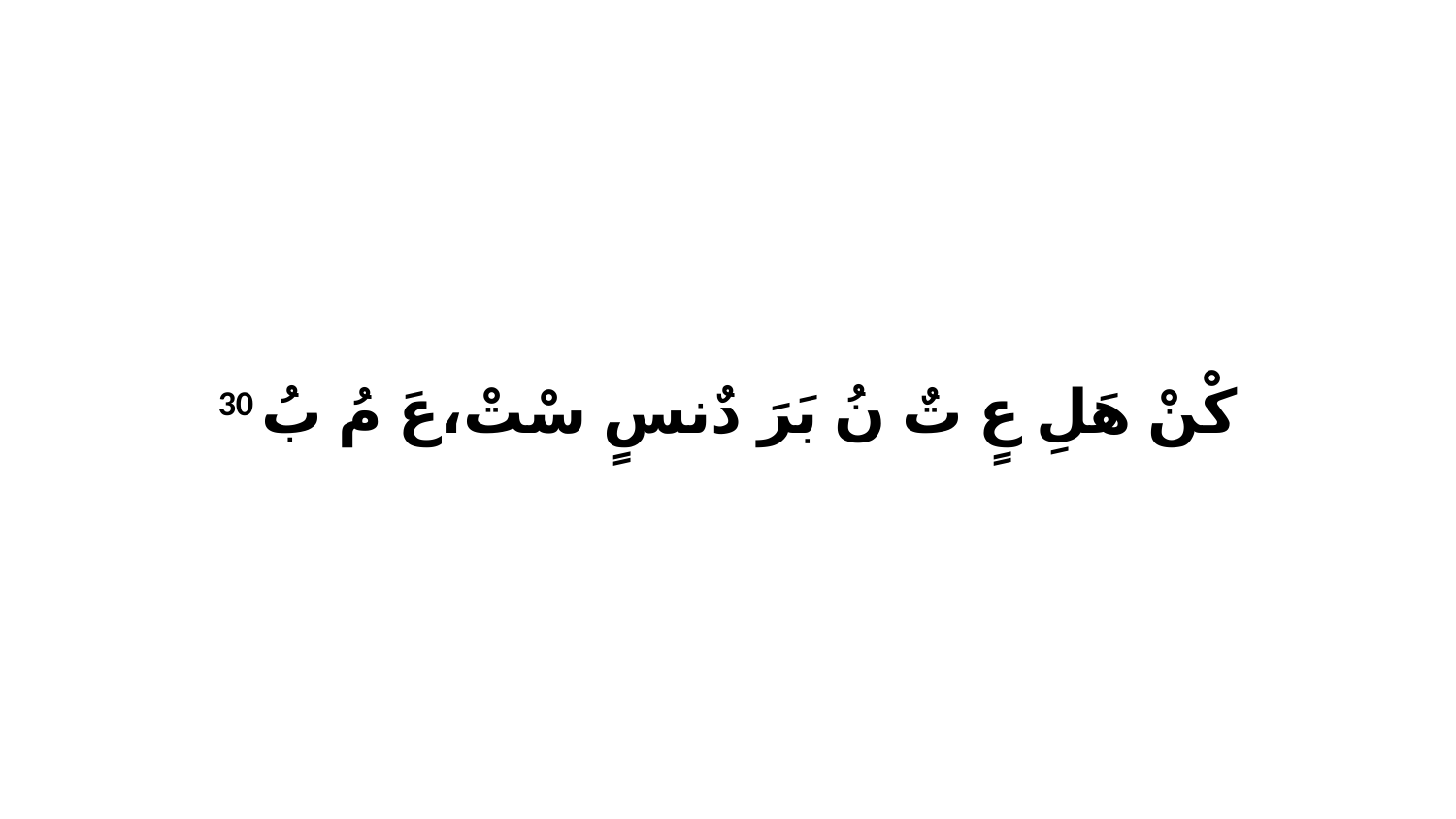

30 كْنْ هَلِ عٍ تٌ نُ بَرَ دٌنسٍ سْتْ،عَ مُ بُ